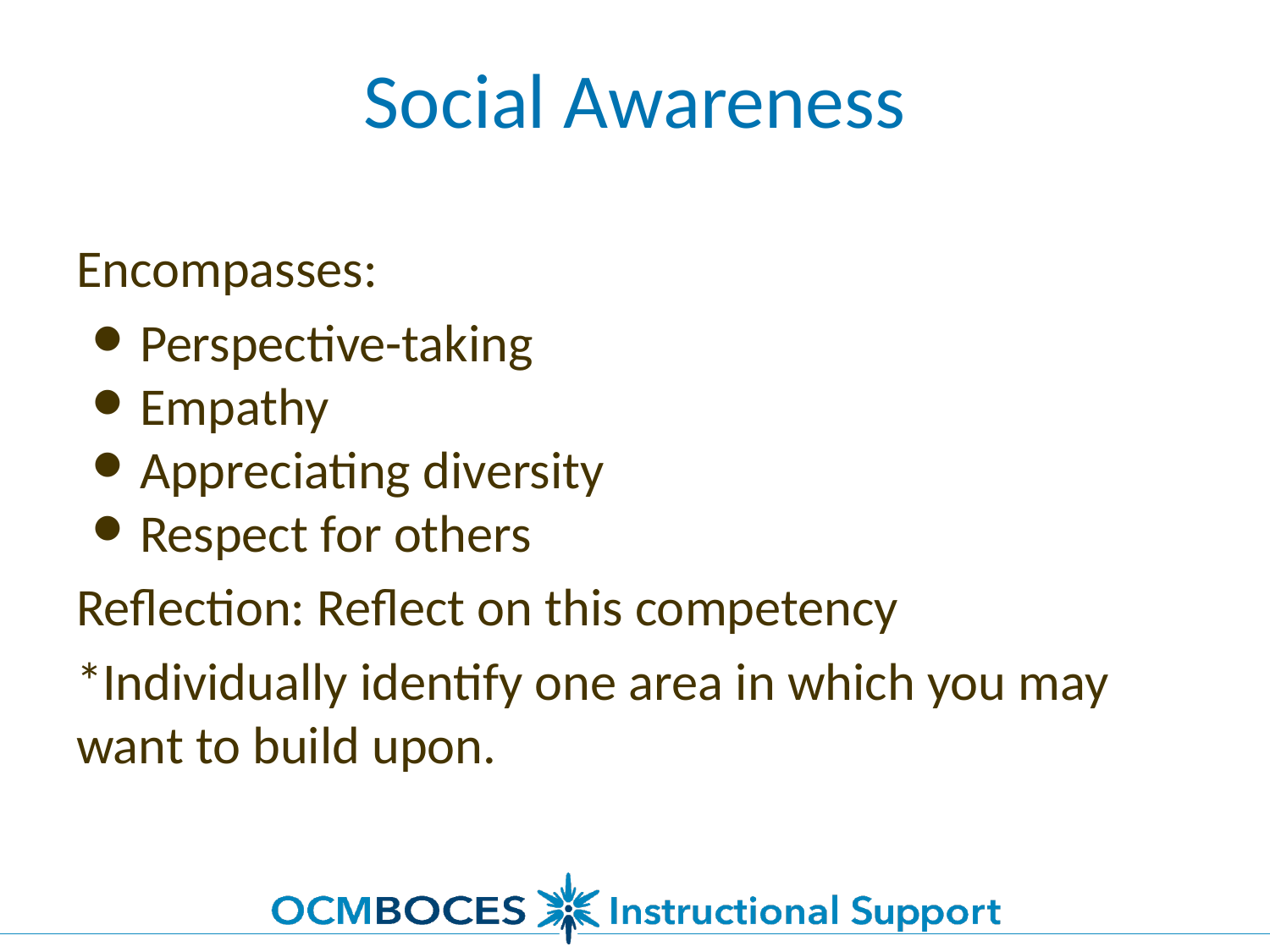

# Social Awareness
Encompasses:
Perspective-taking
Empathy
Appreciating diversity
Respect for others
Reflection: Reflect on this competency
*Individually identify one area in which you may want to build upon.